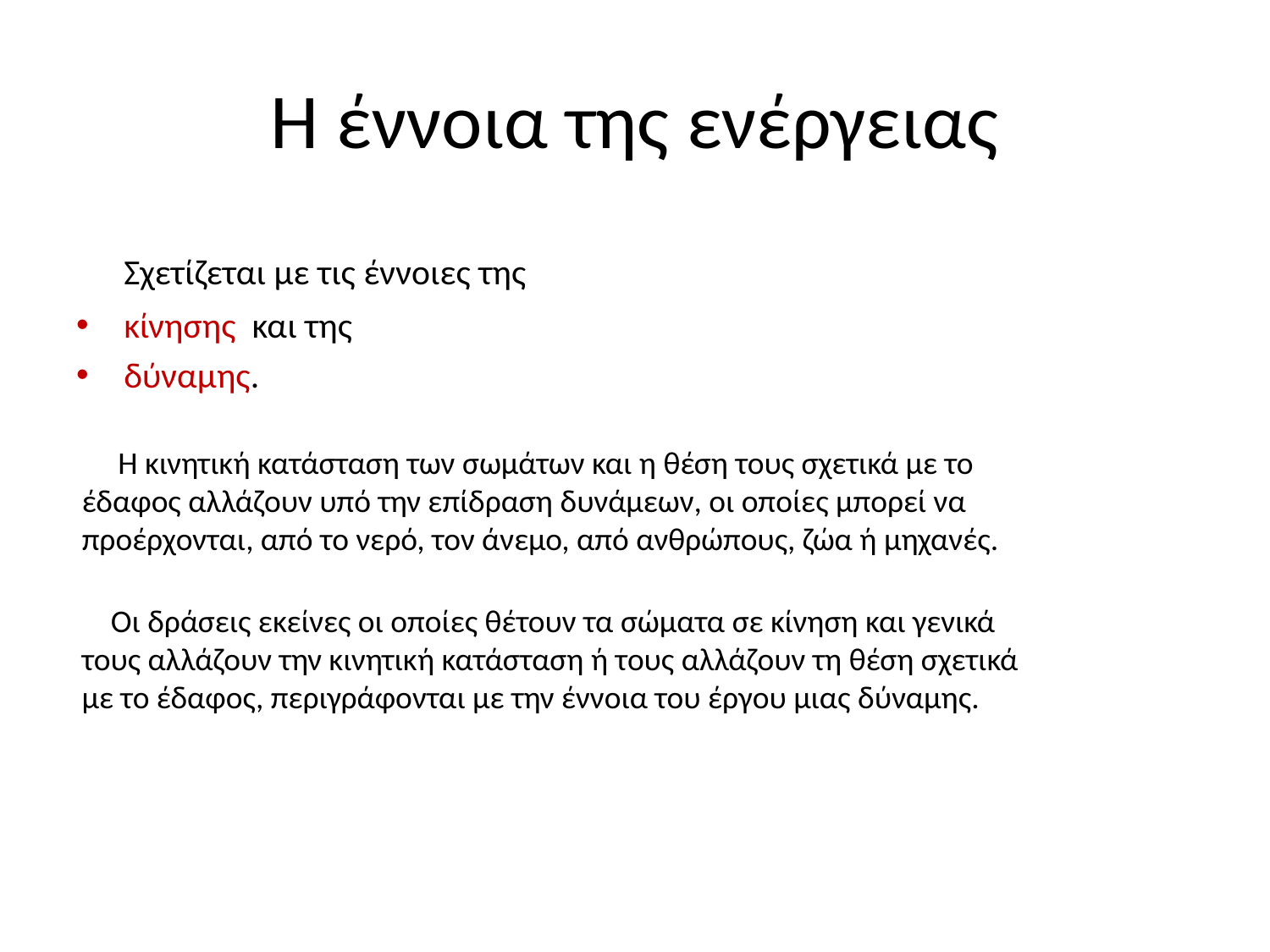

# Η έννοια της ενέργειας
	Σχετίζεται με τις έννοιες της
κίνησης  και της
δύναμης.
     Η κινητική κατάσταση των σωμάτων και η θέση τους σχετικά με το έδαφος αλλάζουν υπό την επίδραση δυνάμεων, οι οποίες μπορεί να προέρχονται, από το νερό, τον άνεμο, από ανθρώπους, ζώα ή μηχανές.
    Οι δράσεις εκείνες οι οποίες θέτουν τα σώματα σε κίνηση και γενικά τους αλλάζουν την κινητική κατάσταση ή τους αλλάζουν τη θέση σχετικά με το έδαφος, περιγράφονται με την έννοια του έργου μιας δύναμης.